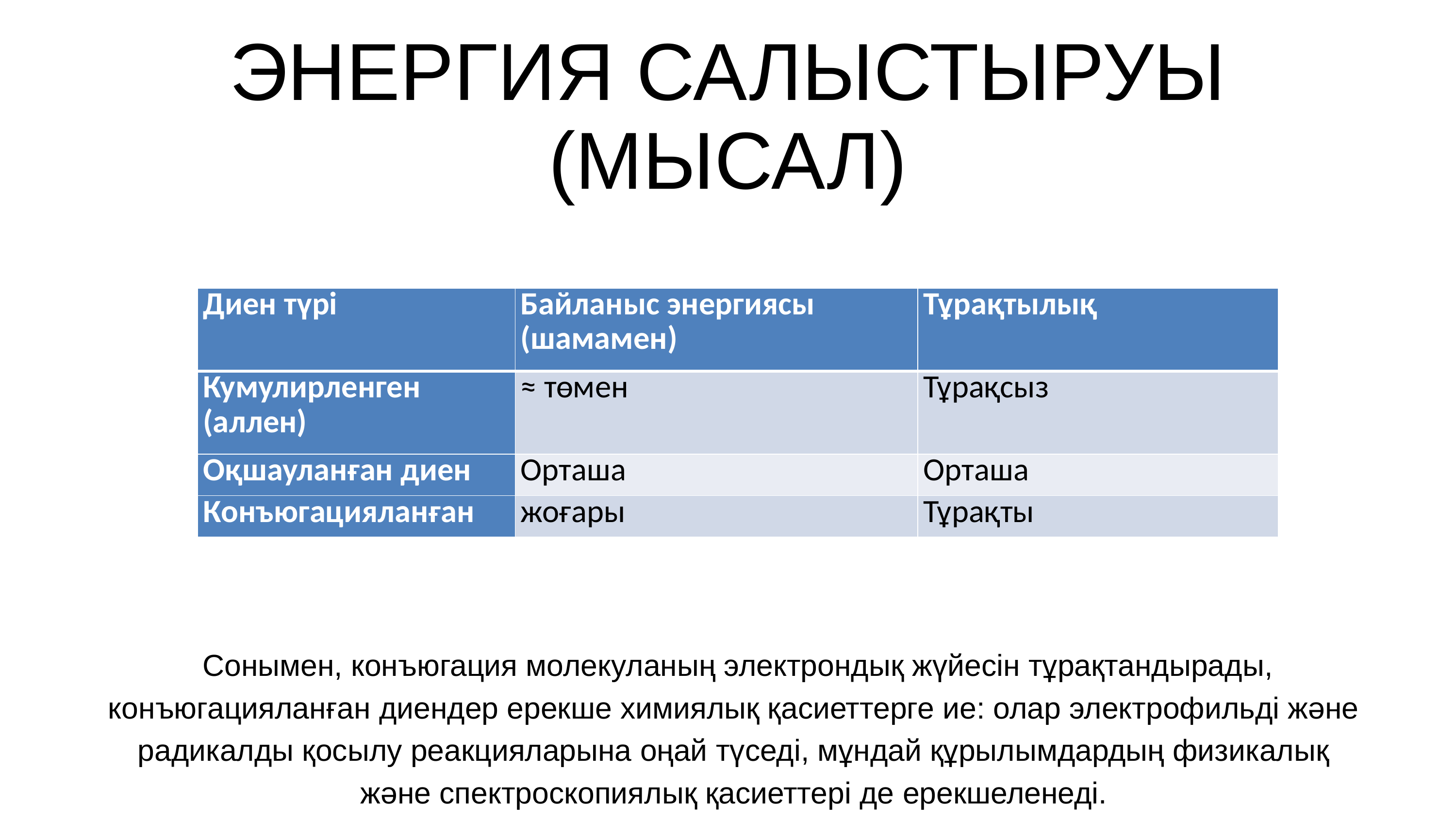

ЭНЕРГИЯ САЛЫСТЫРУЫ (МЫСАЛ)
| Диен түрі | Байланыс энергиясы (шамамен) | Тұрақтылық |
| --- | --- | --- |
| Кумулирленген (аллен) | ≈ төмен | Тұрақсыз |
| Оқшауланған диен | Орташа | Орташа |
| Конъюгацияланған | жоғары | Тұрақты |
 Сонымен, конъюгация молекуланың электрондық жүйесін тұрақтандырады, конъюгацияланған диендер ерекше химиялық қасиеттерге ие: олар электрофильді және радикалды қосылу реакцияларына оңай түседі, мұндай құрылымдардың физикалық және спектроскопиялық қасиеттері де ерекшеленеді.